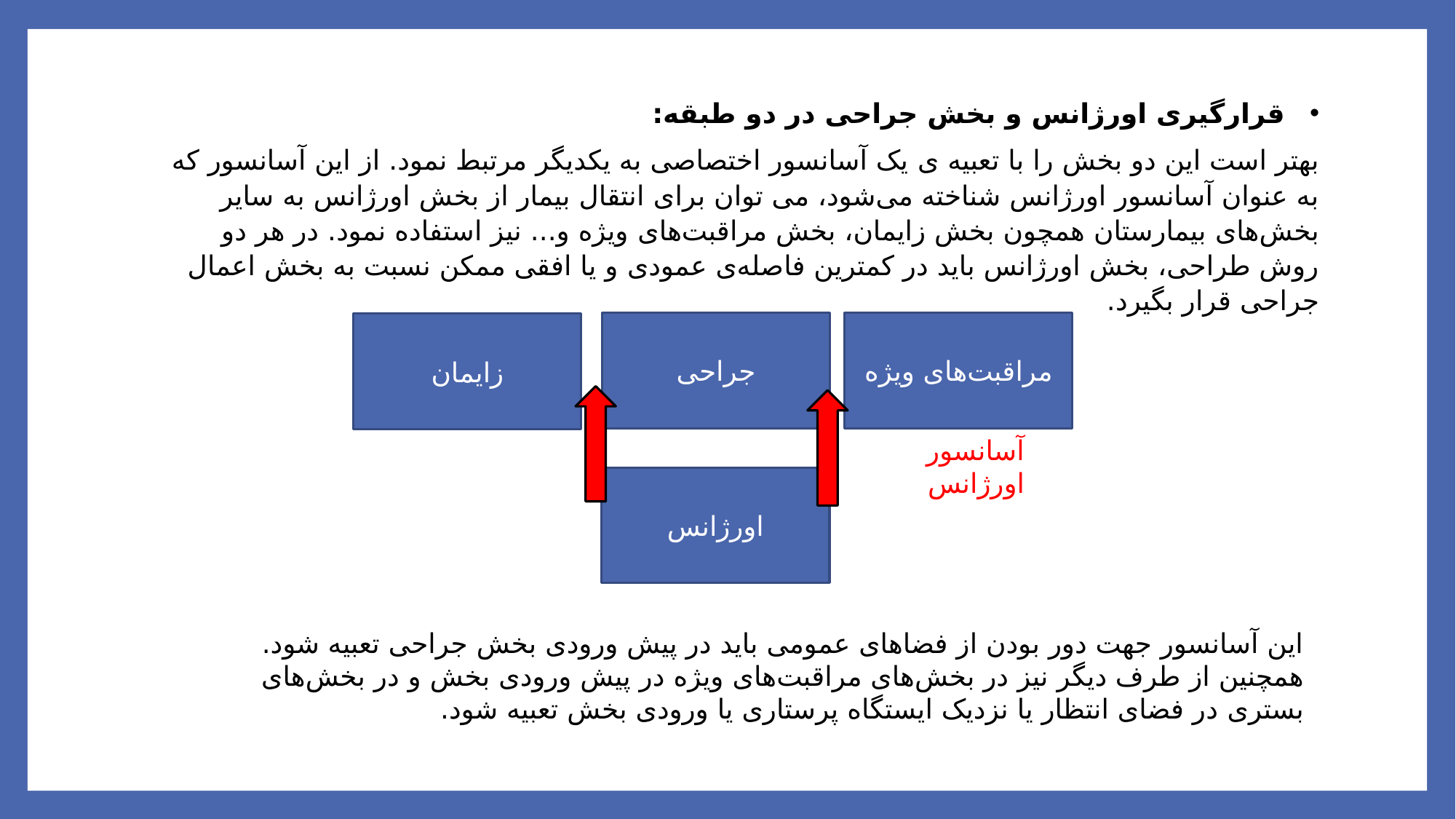

قرارگیری اورژانس و بخش جراحی در دو طبقه:
بهتر است این دو بخش را با تعبیه ی یک آسانسور اختصاصی به یکدیگر مرتبط نمود. از این آسانسور که به عنوان آسانسور اورژانس شناخته می‌شود، می توان برای انتقال بیمار از بخش اورژانس به سایر بخش‌های بیمارستان همچون بخش زایمان، بخش مراقبت‌های ویژه و... نیز استفاده نمود. در هر دو روش طراحی، بخش اورژانس باید در کمترین فاصله‌ی عمودی و یا افقی ممکن نسبت به بخش اعمال جراحی قرار بگیرد.
مراقبت‌های ویژه
جراحی
زایمان

آسانسور اورژانس
اورژانس
این آسانسور جهت دور بودن از فضاهای عمومی باید در پیش ورودی بخش جراحی تعبیه شود. همچنین از طرف دیگر نیز در بخش‌های مراقبت‌های ویژه در پیش ورودی بخش و در بخش‌های بستری در فضای انتظار یا نزدیک ایستگاه پرستاری یا ورودی بخش تعبیه شود.